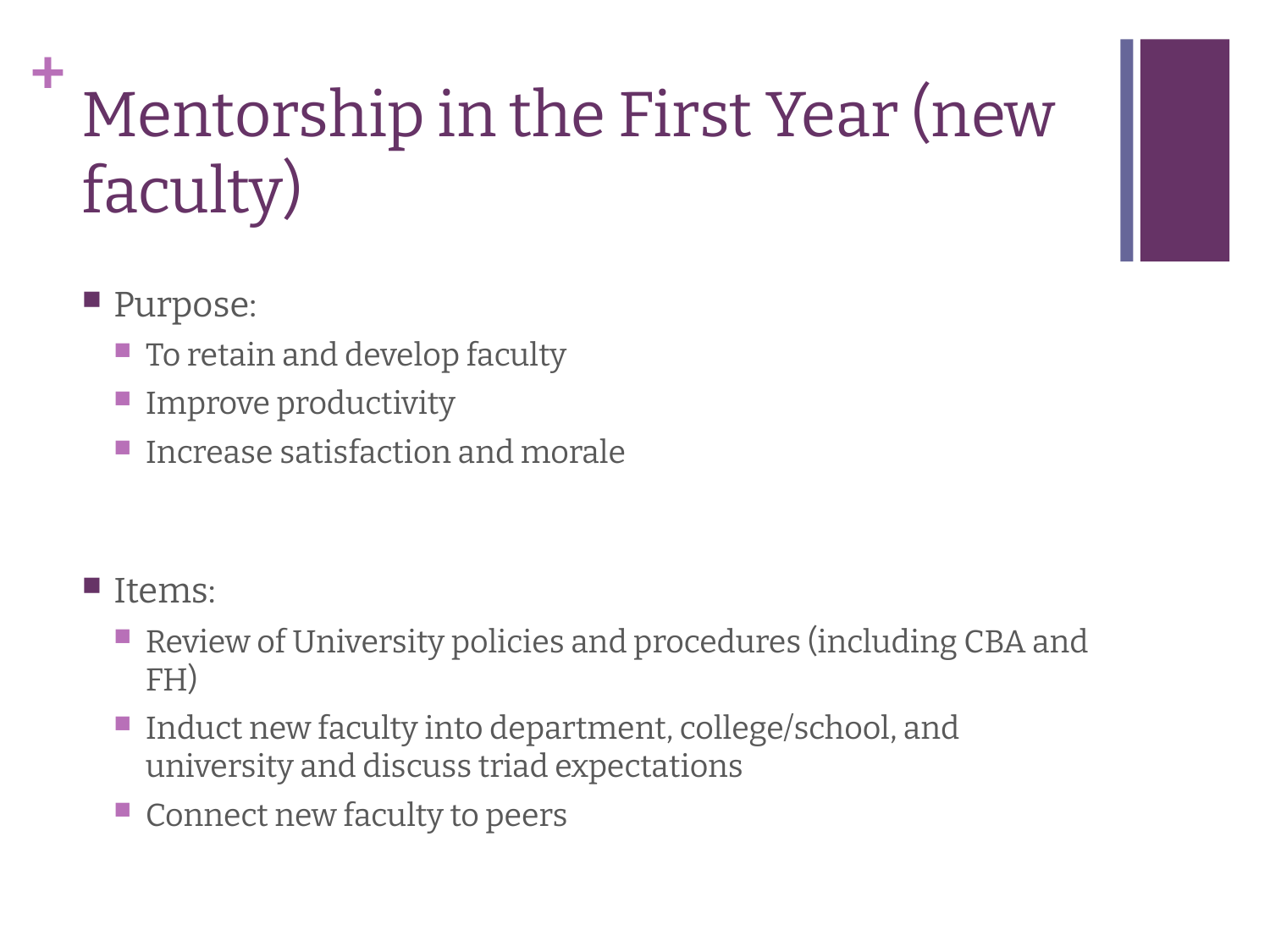

# Mentorship in the First Year (new faculty)
Purpose:
To retain and develop faculty
Improve productivity
Increase satisfaction and morale

Items:
Review of University policies and procedures (including CBA and FH)
Induct new faculty into department, college/school, and university and discuss triad expectations
Connect new faculty to peers